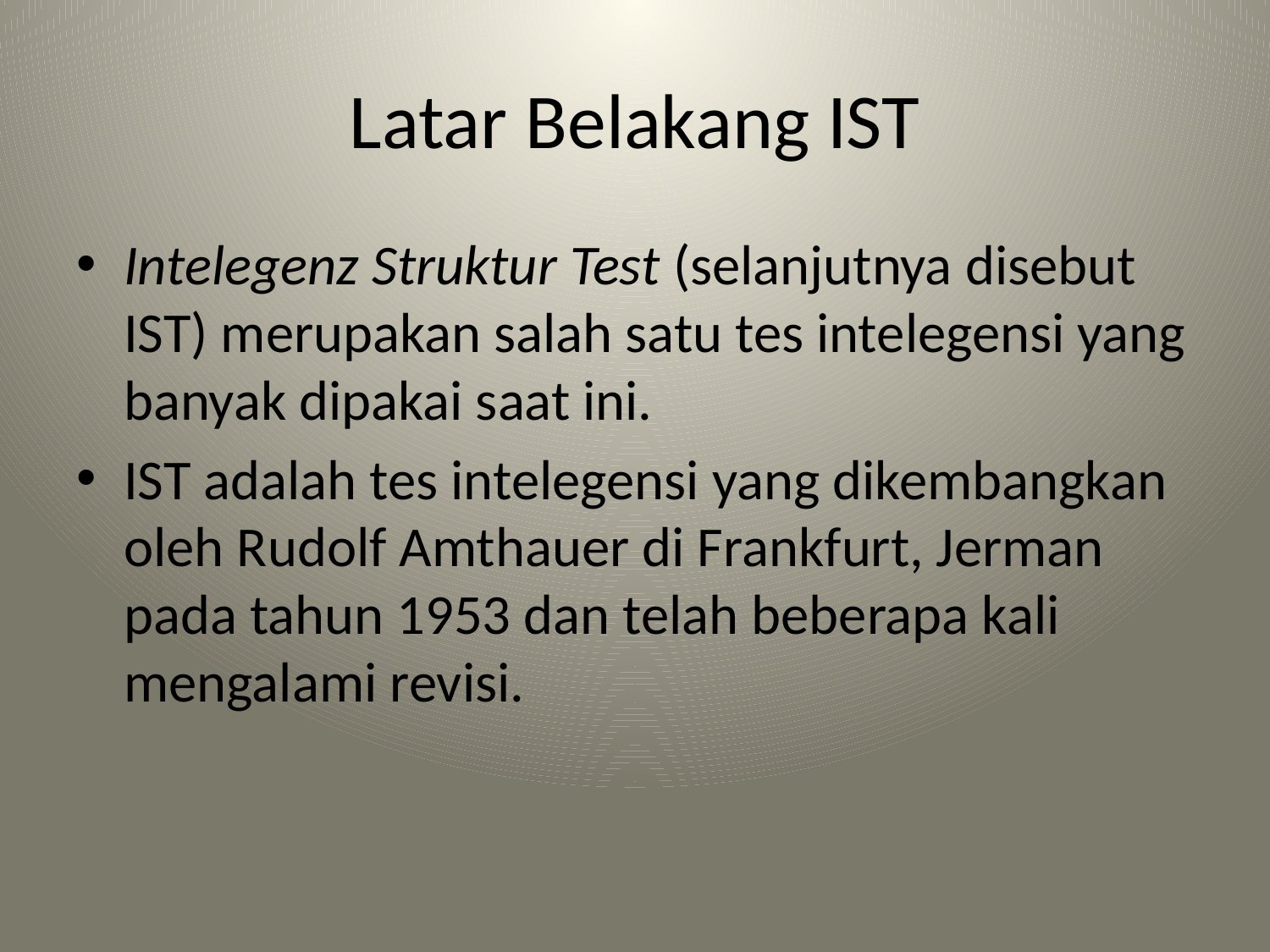

# Latar Belakang IST
Intelegenz Struktur Test (selanjutnya disebut IST) merupakan salah satu tes intelegensi yang banyak dipakai saat ini.
IST adalah tes intelegensi yang dikembangkan oleh Rudolf Amthauer di Frankfurt, Jerman pada tahun 1953 dan telah beberapa kali mengalami revisi.